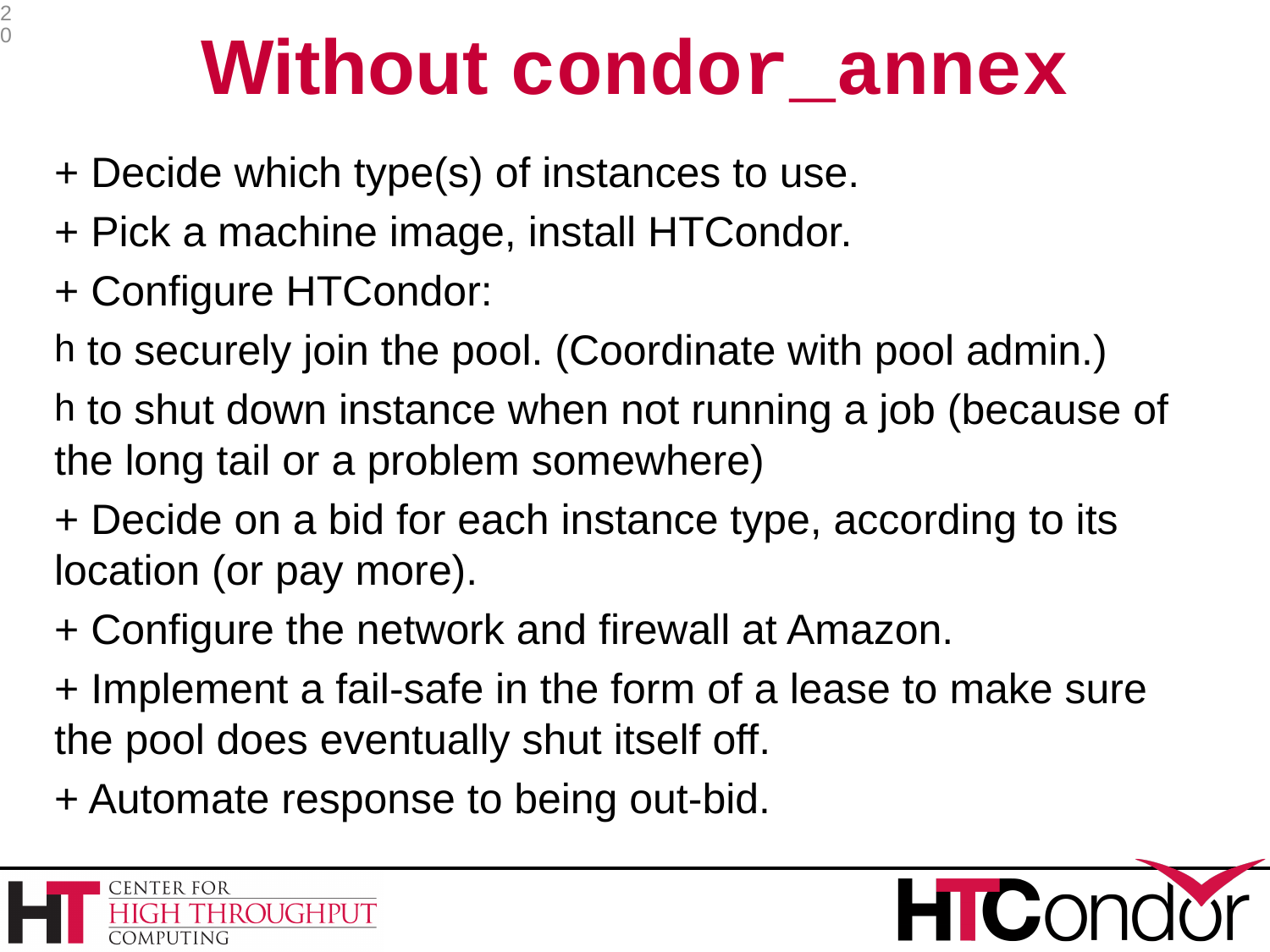

Without condor_annex
20
+ Decide which type(s) of instances to use.
+ Pick a machine image, install HTCondor.
+ Configure HTCondor:
 to securely join the pool. (Coordinate with pool admin.)
 to shut down instance when not running a job (because of the long tail or a problem somewhere)
+ Decide on a bid for each instance type, according to its location (or pay more).
+ Configure the network and firewall at Amazon.
+ Implement a fail-safe in the form of a lease to make sure the pool does eventually shut itself off.
+ Automate response to being out-bid.